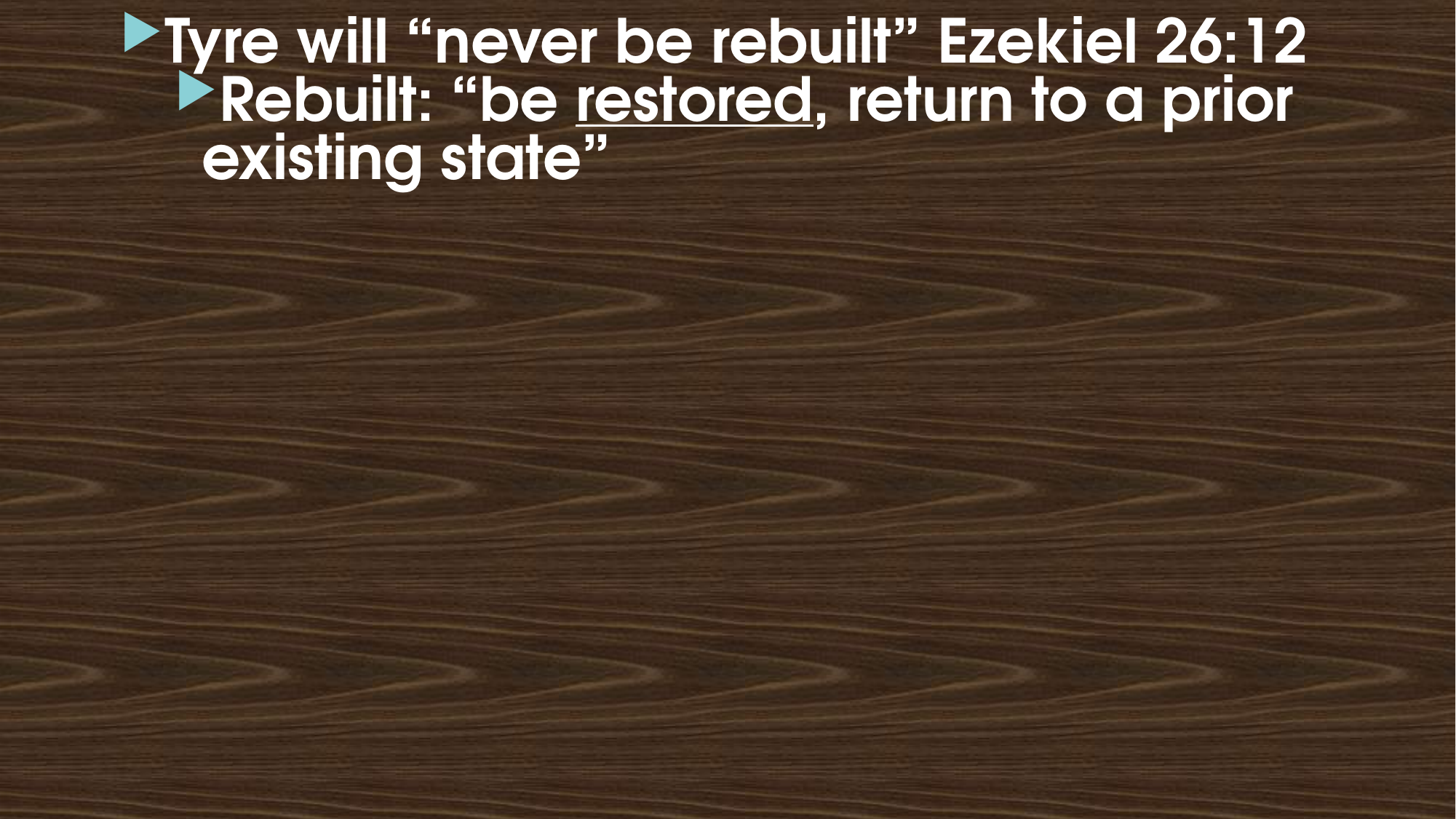

Tyre will “never be rebuilt” Ezekiel 26:12
Rebuilt: “be restored, return to a prior existing state”